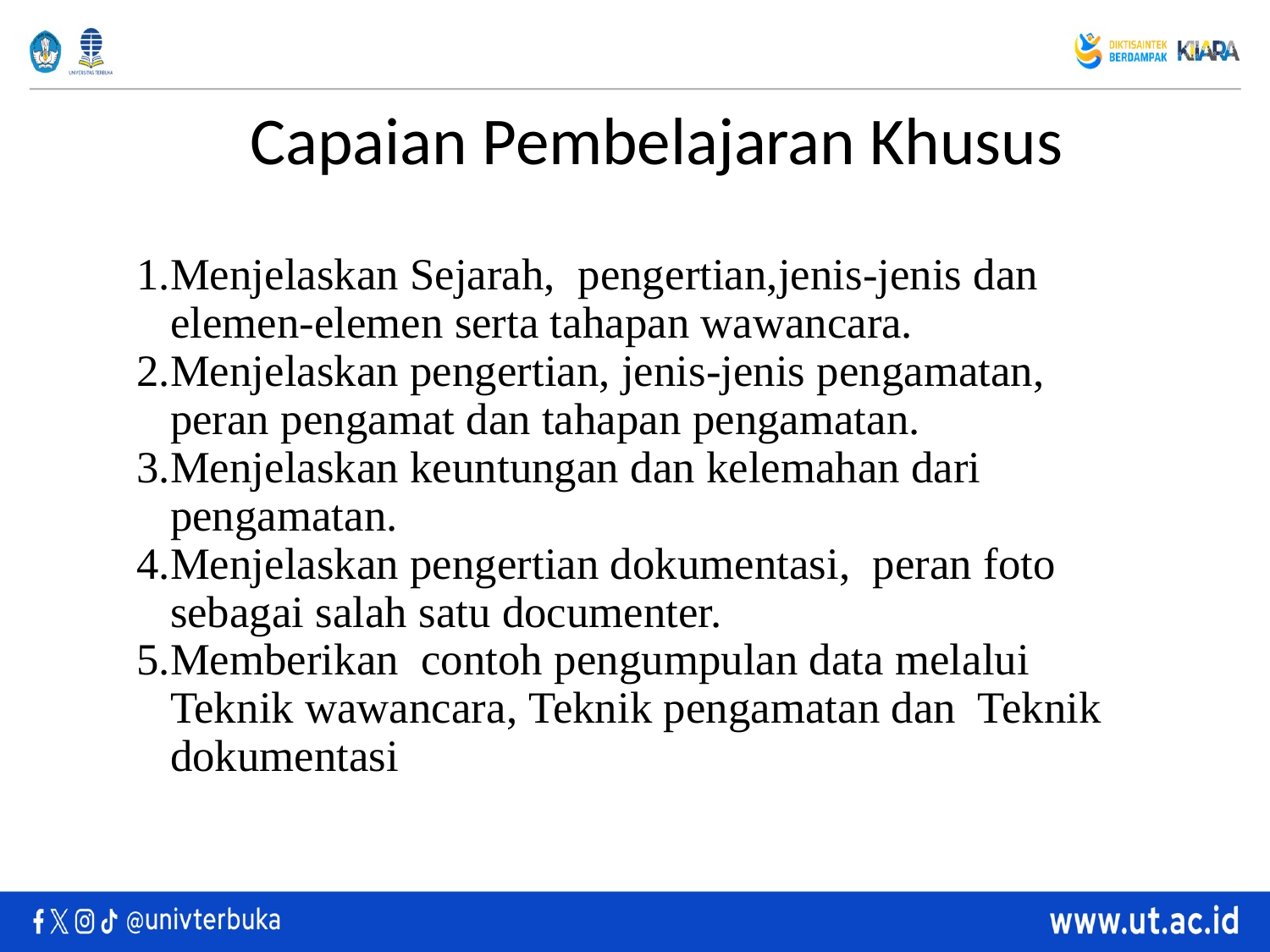

# Capaian Pembelajaran Khusus
Menjelaskan Sejarah,  pengertian,jenis-jenis dan elemen-elemen serta tahapan wawancara.
Menjelaskan pengertian, jenis-jenis pengamatan, peran pengamat dan tahapan pengamatan.
Menjelaskan keuntungan dan kelemahan dari pengamatan.
Menjelaskan pengertian dokumentasi,  peran foto sebagai salah satu documenter.
Memberikan  contoh pengumpulan data melalui Teknik wawancara, Teknik pengamatan dan  Teknik dokumentasi